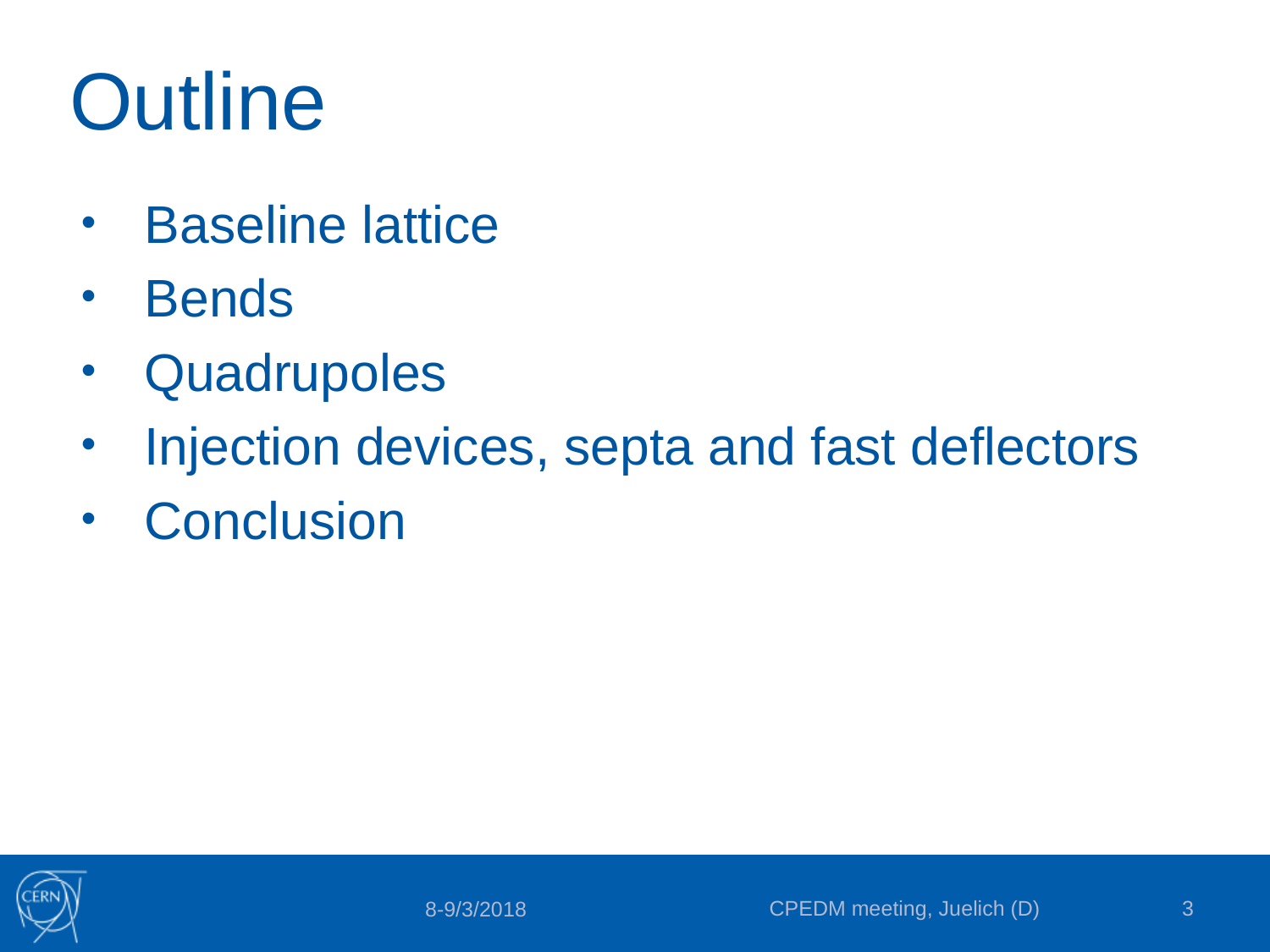

# Outline
Baseline lattice
Bends
Quadrupoles
Injection devices, septa and fast deflectors
Conclusion

CPEDM meeting, Juelich (D)
3
8-9/3/2018